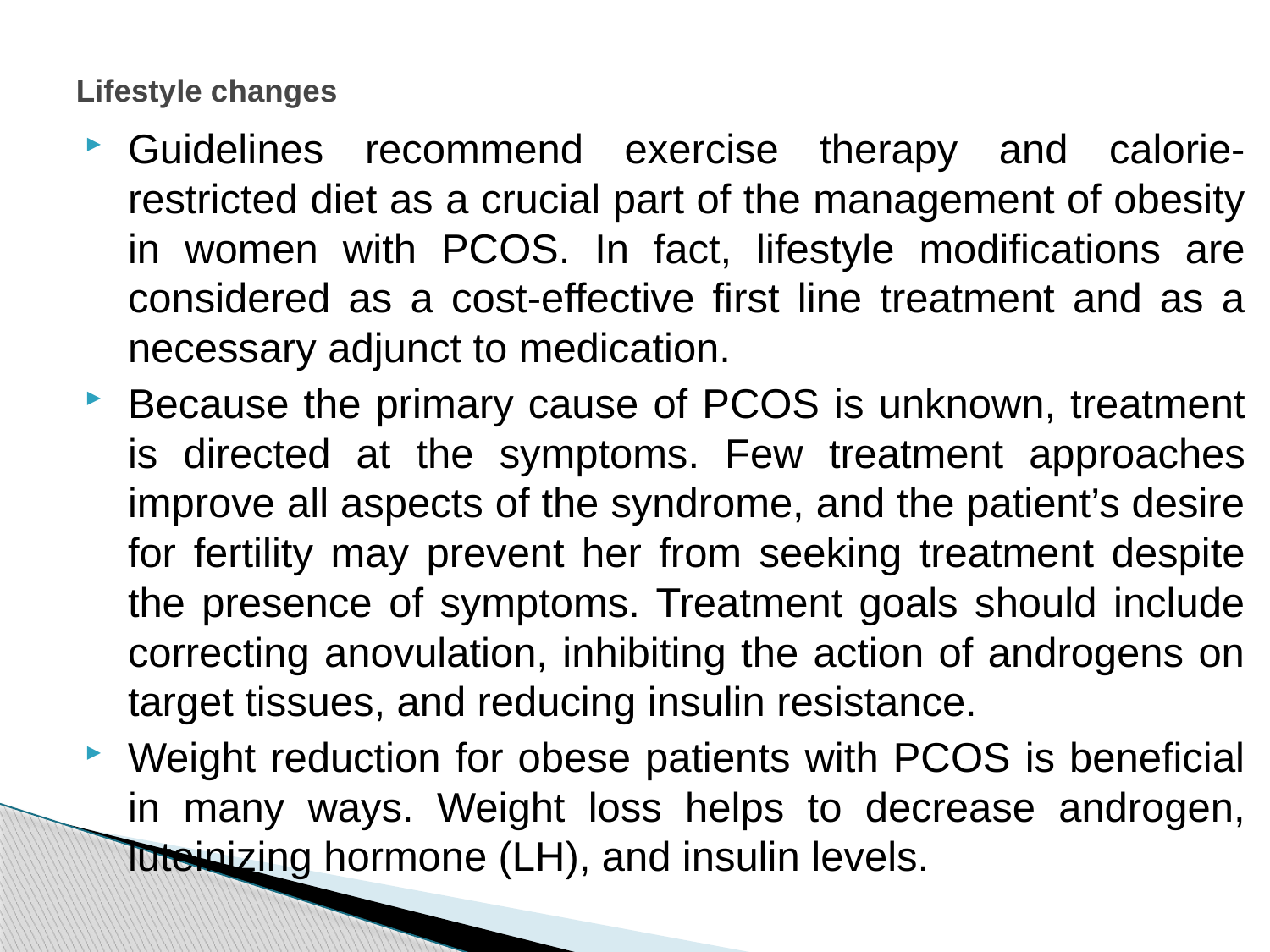

# Lifestyle changes
Guidelines recommend exercise therapy and calorie-restricted diet as a crucial part of the management of obesity in women with PCOS. In fact, lifestyle modifications are considered as a cost-effective first line treatment and as a necessary adjunct to medication.
Because the primary cause of PCOS is unknown, treatment is directed at the symptoms. Few treatment approaches improve all aspects of the syndrome, and the patient’s desire for fertility may prevent her from seeking treatment despite the presence of symptoms. Treatment goals should include correcting anovulation, inhibiting the action of androgens on target tissues, and reducing insulin resistance.
Weight reduction for obese patients with PCOS is beneficial in many ways. Weight loss helps to decrease androgen, luteinizing hormone (LH), and insulin levels.